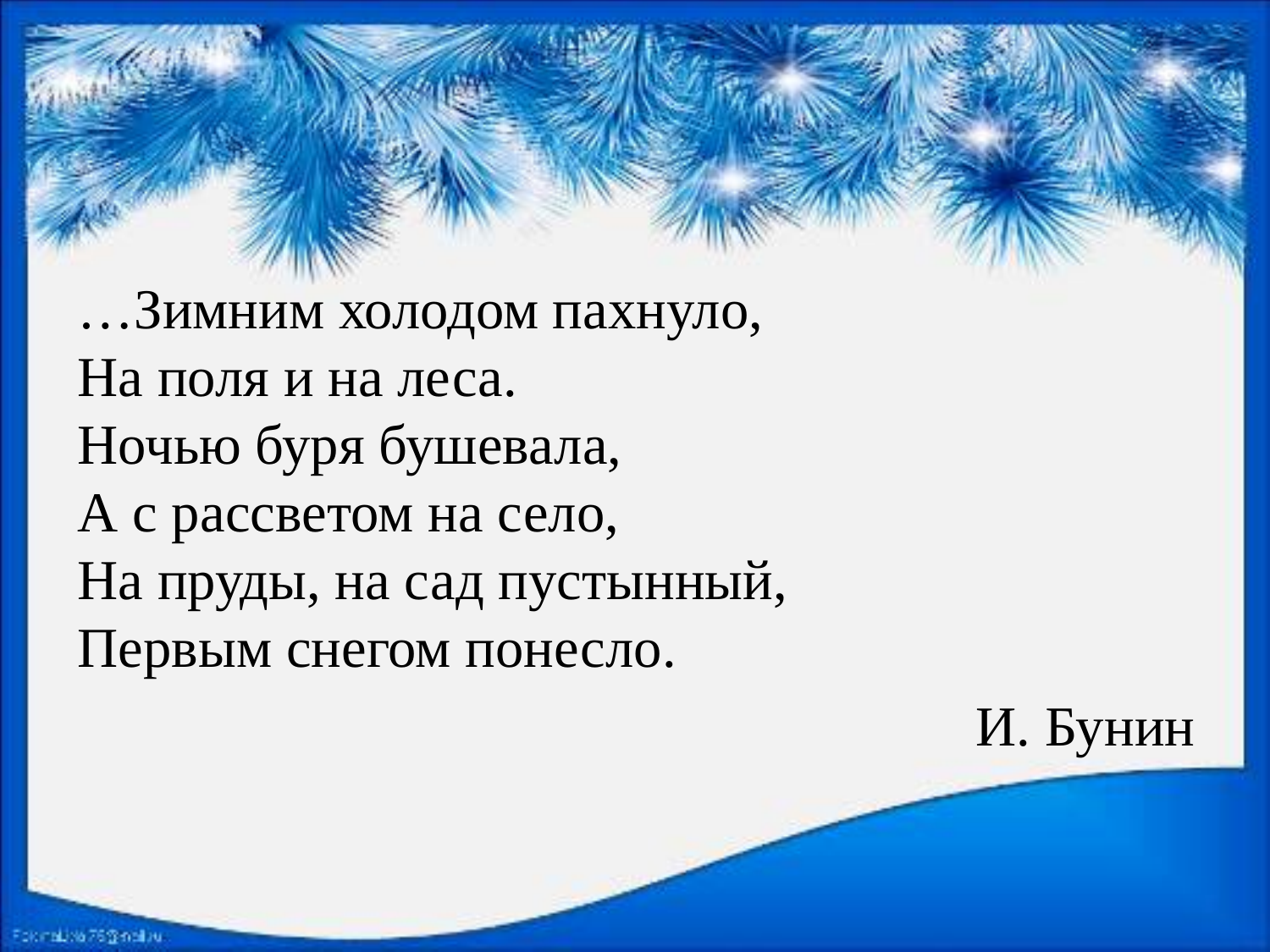

…Зимним холодом пахнуло,
На поля и на леса.
Ночью буря бушевала,
А с рассветом на село,
На пруды, на сад пустынный,
Первым снегом понесло.
И. Бунин